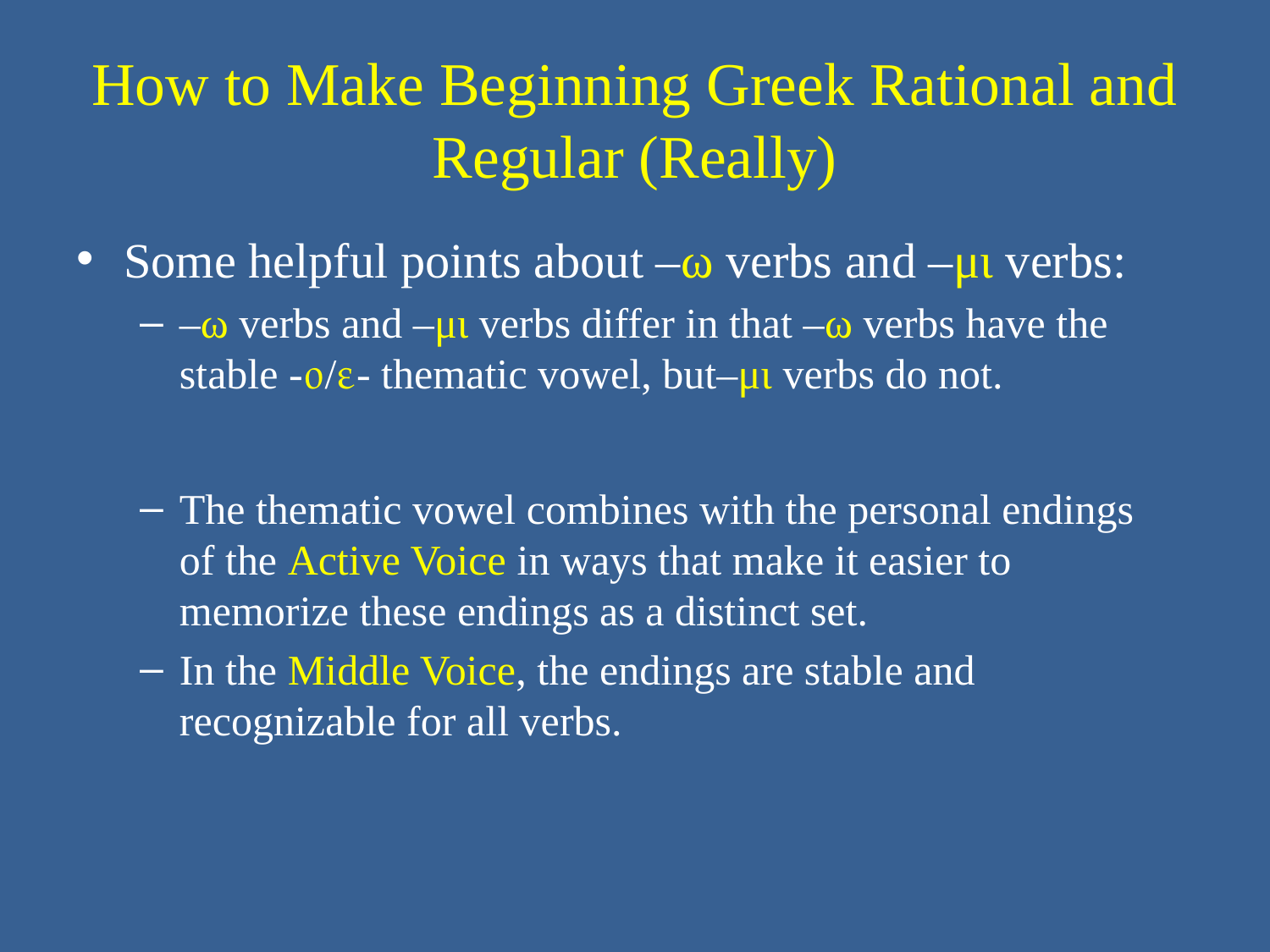

# How to Make Beginning Greek Rational and Regular (Really)
Some helpful points about –ω verbs and –μι verbs:
–ω verbs and –μι verbs differ in that –ω verbs have the stable -ο/ε- thematic vowel, but–μι verbs do not.

The thematic vowel combines with the personal endings of the Active Voice in ways that make it easier to memorize these endings as a distinct set.
In the Middle Voice, the endings are stable and recognizable for all verbs.